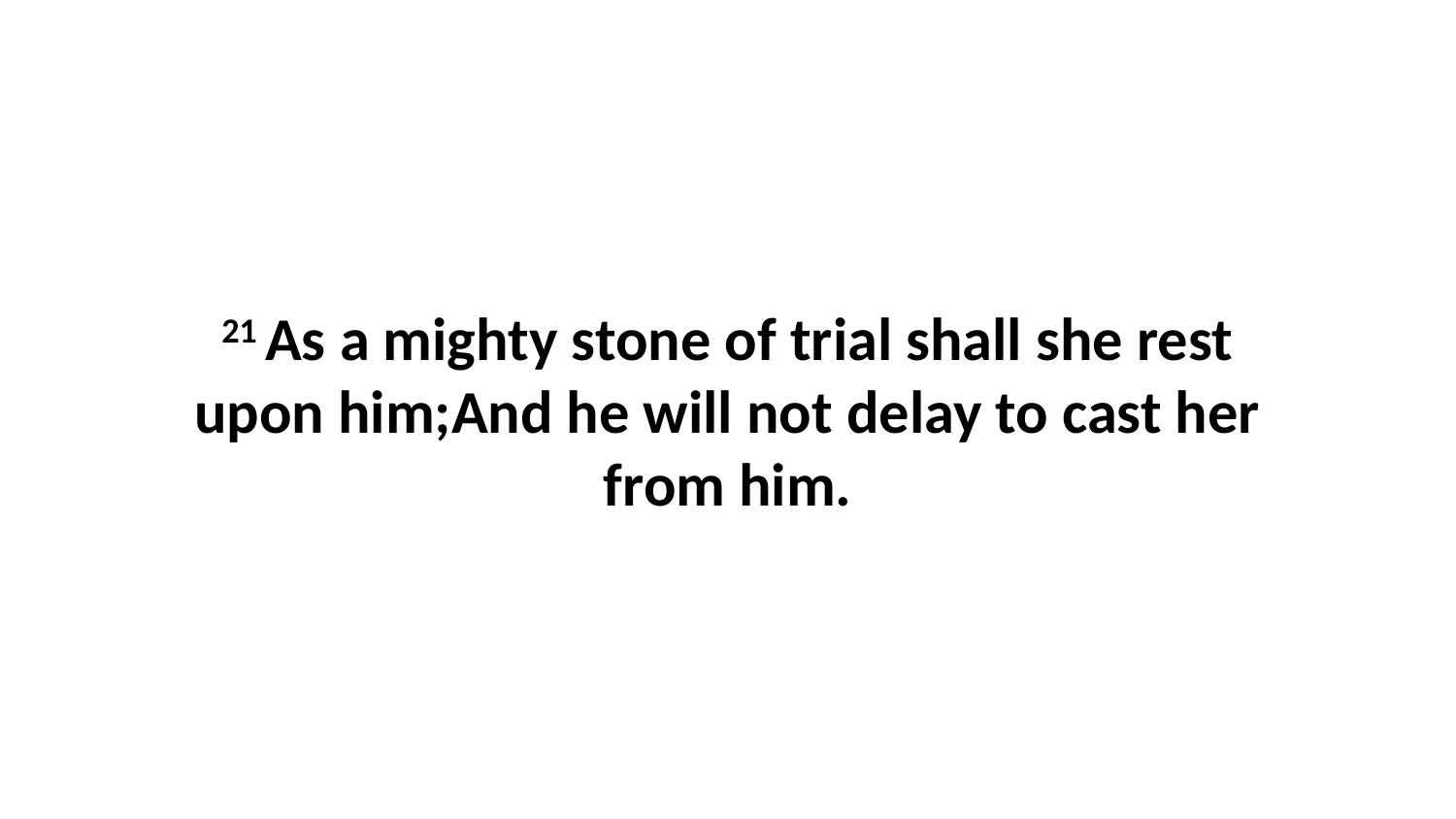

21 As a mighty stone of trial shall she rest upon him;And he will not delay to cast her from him.